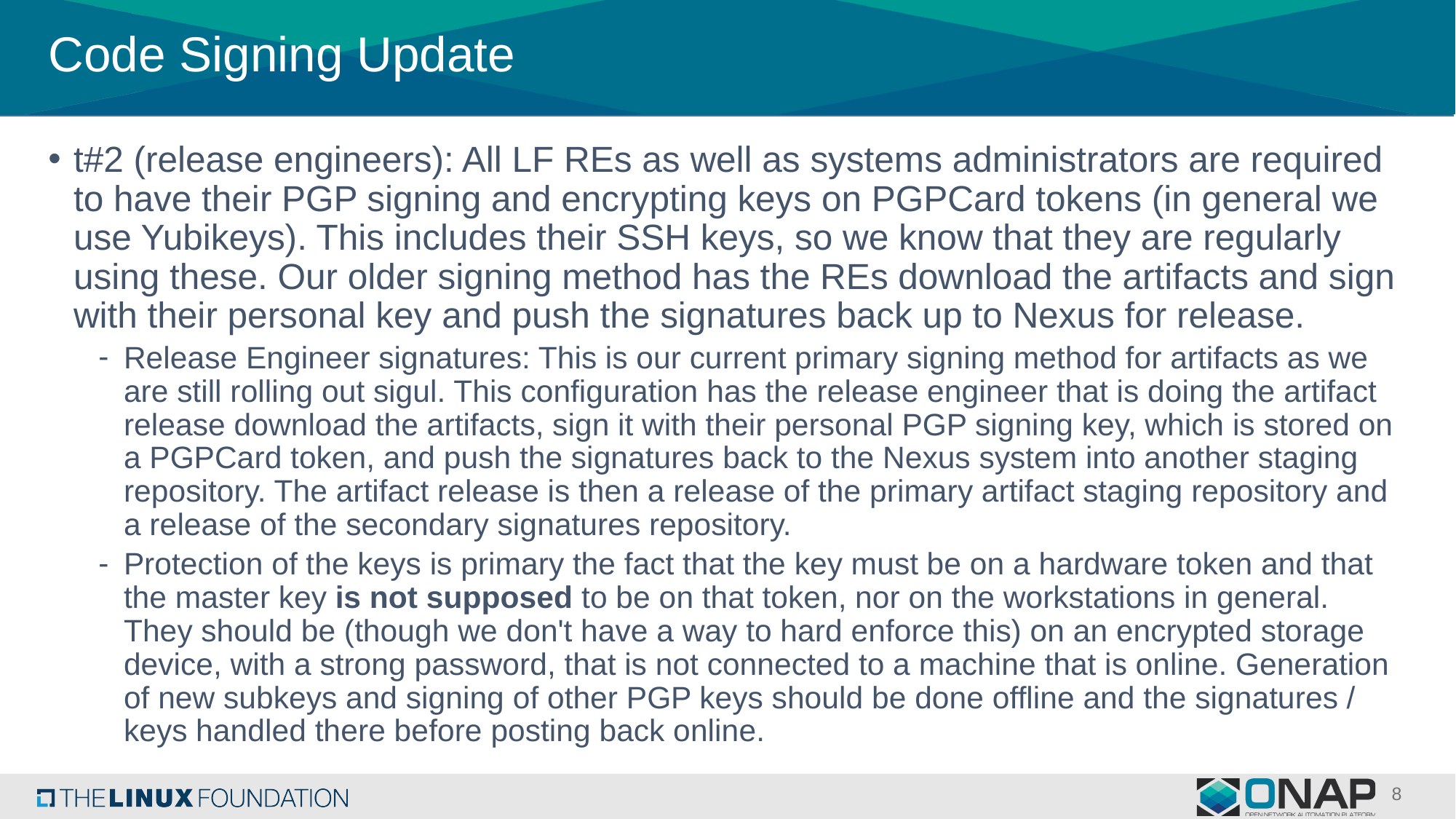

# Code Signing Update
t#2 (release engineers): All LF REs as well as systems administrators are required to have their PGP signing and encrypting keys on PGPCard tokens (in general we use Yubikeys). This includes their SSH keys, so we know that they are regularly using these. Our older signing method has the REs download the artifacts and sign with their personal key and push the signatures back up to Nexus for release.
Release Engineer signatures: This is our current primary signing method for artifacts as we are still rolling out sigul. This configuration has the release engineer that is doing the artifact release download the artifacts, sign it with their personal PGP signing key, which is stored on a PGPCard token, and push the signatures back to the Nexus system into another staging repository. The artifact release is then a release of the primary artifact staging repository and a release of the secondary signatures repository.
Protection of the keys is primary the fact that the key must be on a hardware token and that the master key is not supposed to be on that token, nor on the workstations in general. They should be (though we don't have a way to hard enforce this) on an encrypted storage device, with a strong password, that is not connected to a machine that is online. Generation of new subkeys and signing of other PGP keys should be done offline and the signatures / keys handled there before posting back online.
8